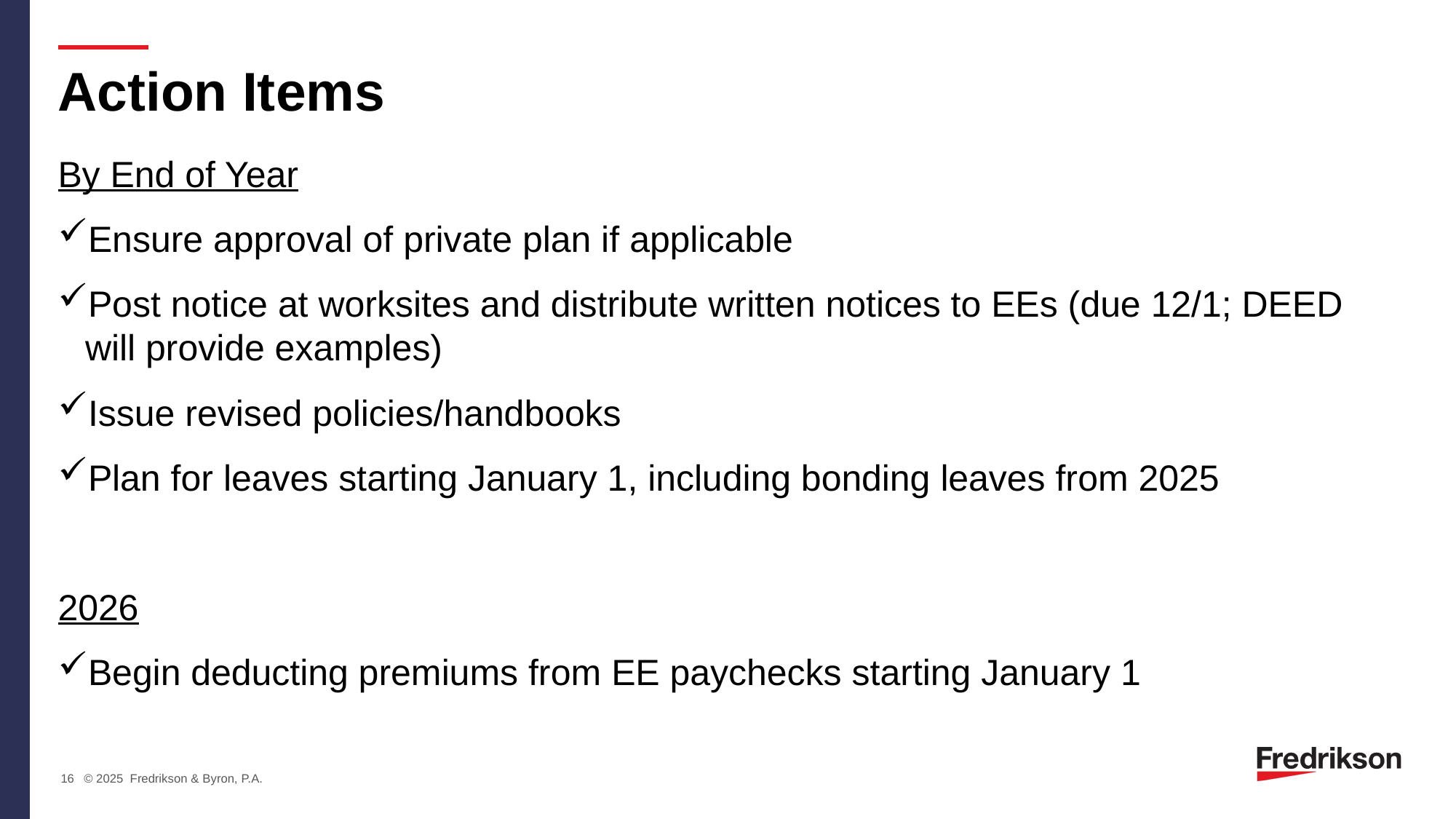

# Action Items
By End of Year
Ensure approval of private plan if applicable
Post notice at worksites and distribute written notices to EEs (due 12/1; DEED will provide examples)
Issue revised policies/handbooks
Plan for leaves starting January 1, including bonding leaves from 2025

2026
Begin deducting premiums from EE paychecks starting January 1
16